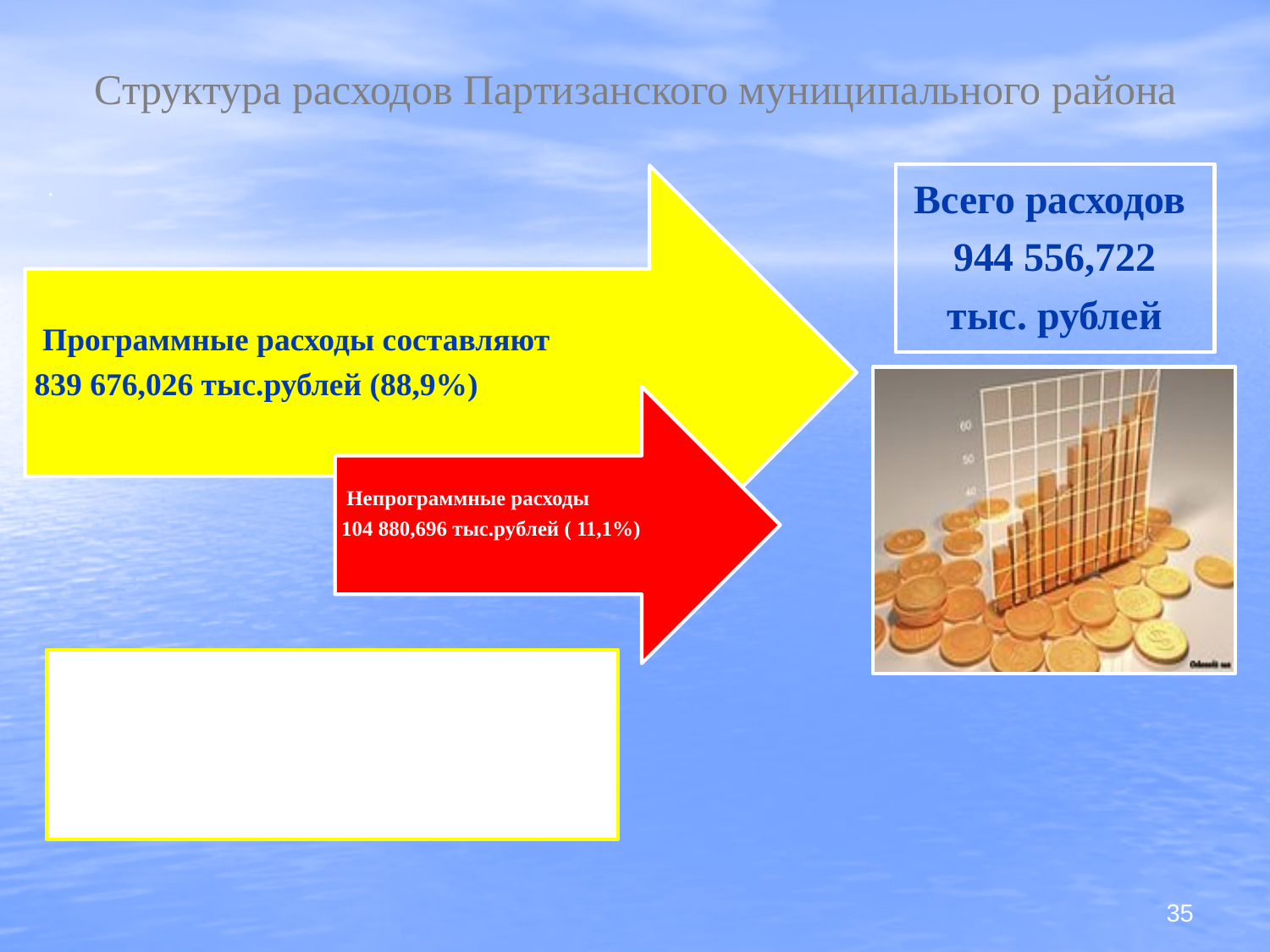

# Структура расходов Партизанского муниципального района
Всего расходов
944 556,722
тыс. рублей
 Программные расходы составляют
839 676,026 тыс.рублей (88,9%)
Исполнение бюджета в 2020 году планируется осуществлять в рамках 22 муниципальных программ
 Непрограммные расходы
104 880,696 тыс.рублей ( 11,1%)
.
35